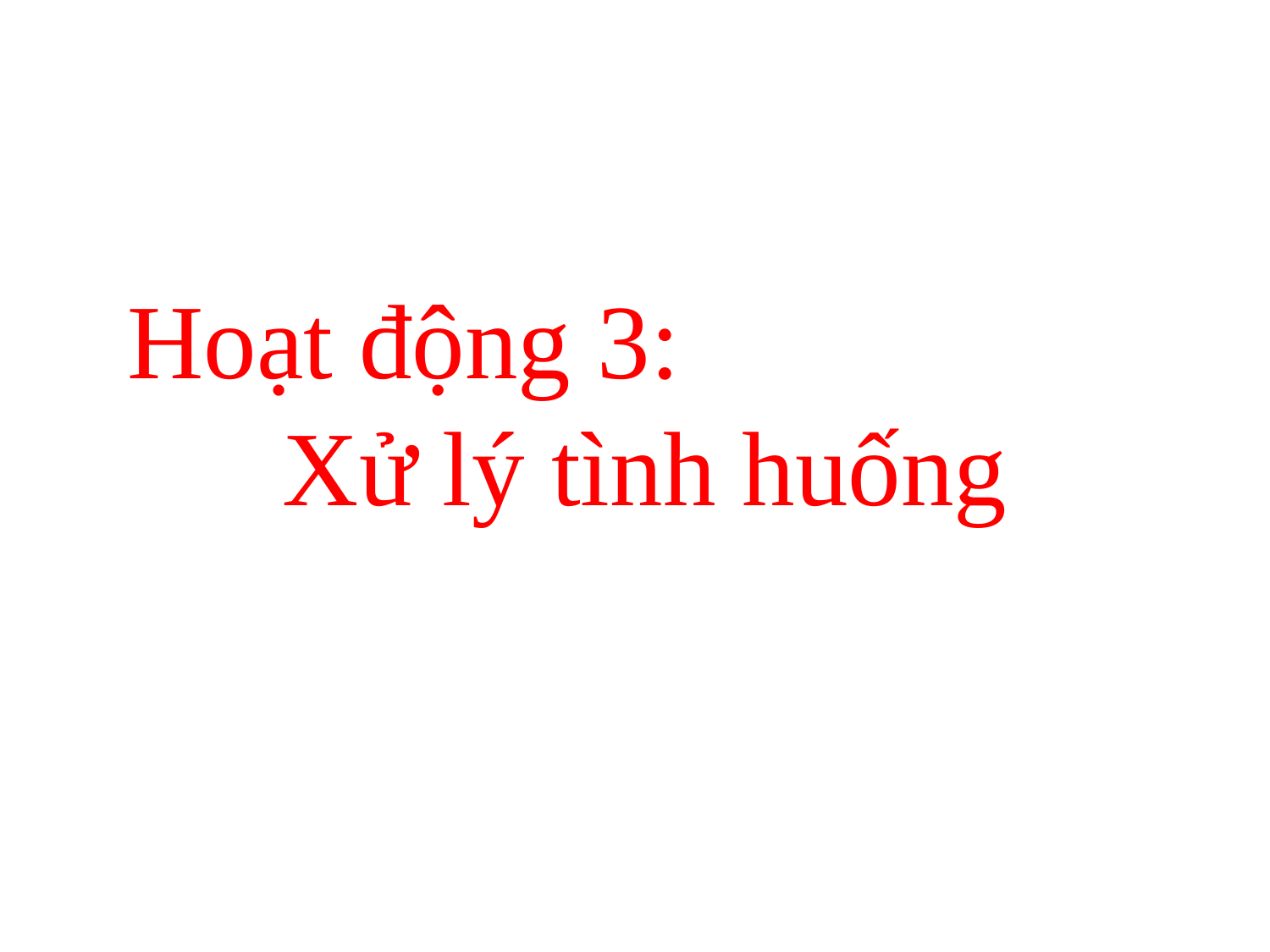

Hoạt động 3:
Xử lý tình huống